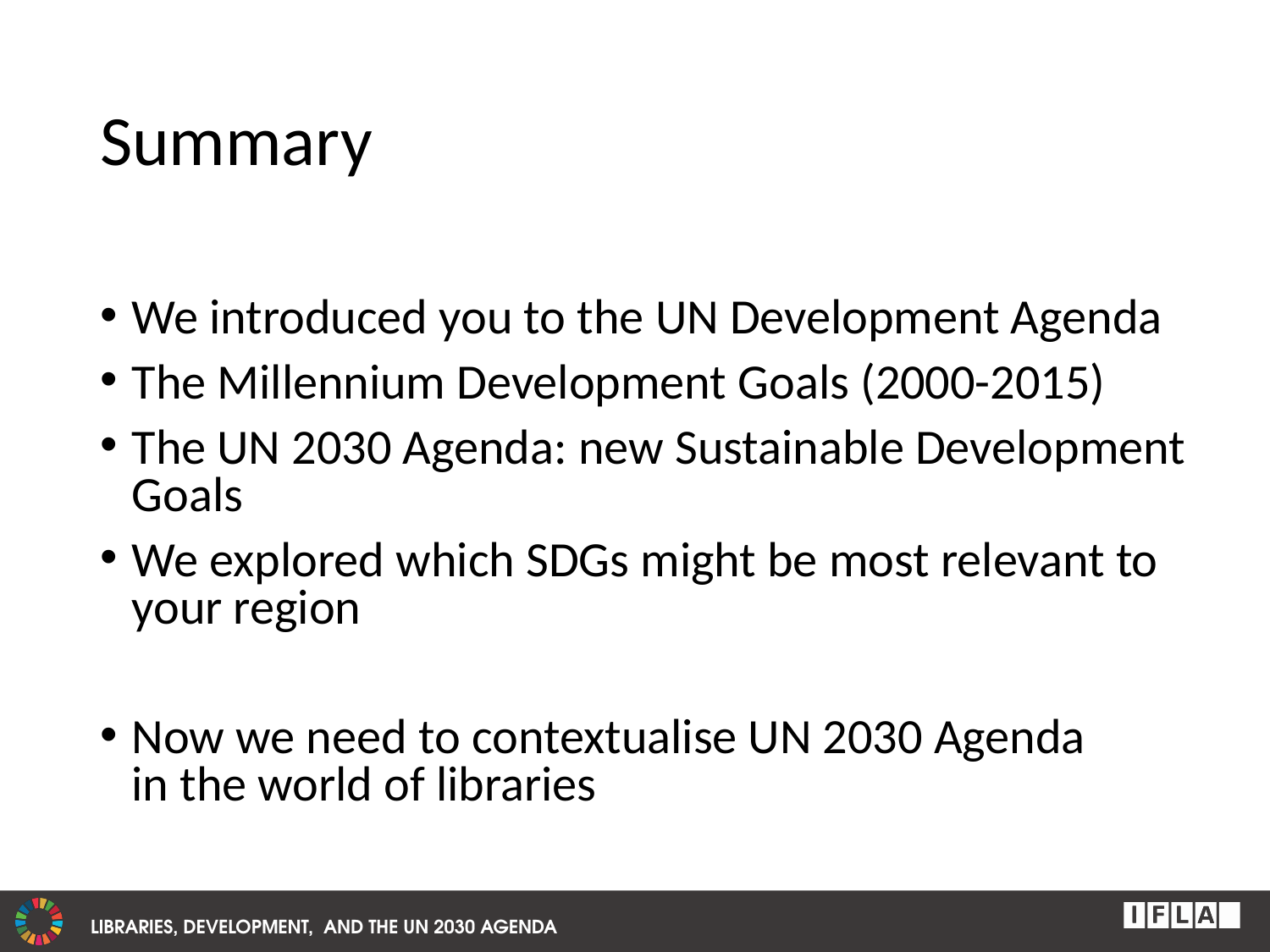

# Summary
We introduced you to the UN Development Agenda
The Millennium Development Goals (2000-2015)
The UN 2030 Agenda: new Sustainable Development Goals
We explored which SDGs might be most relevant to your region

Now we need to contextualise UN 2030 Agenda
in the world of libraries